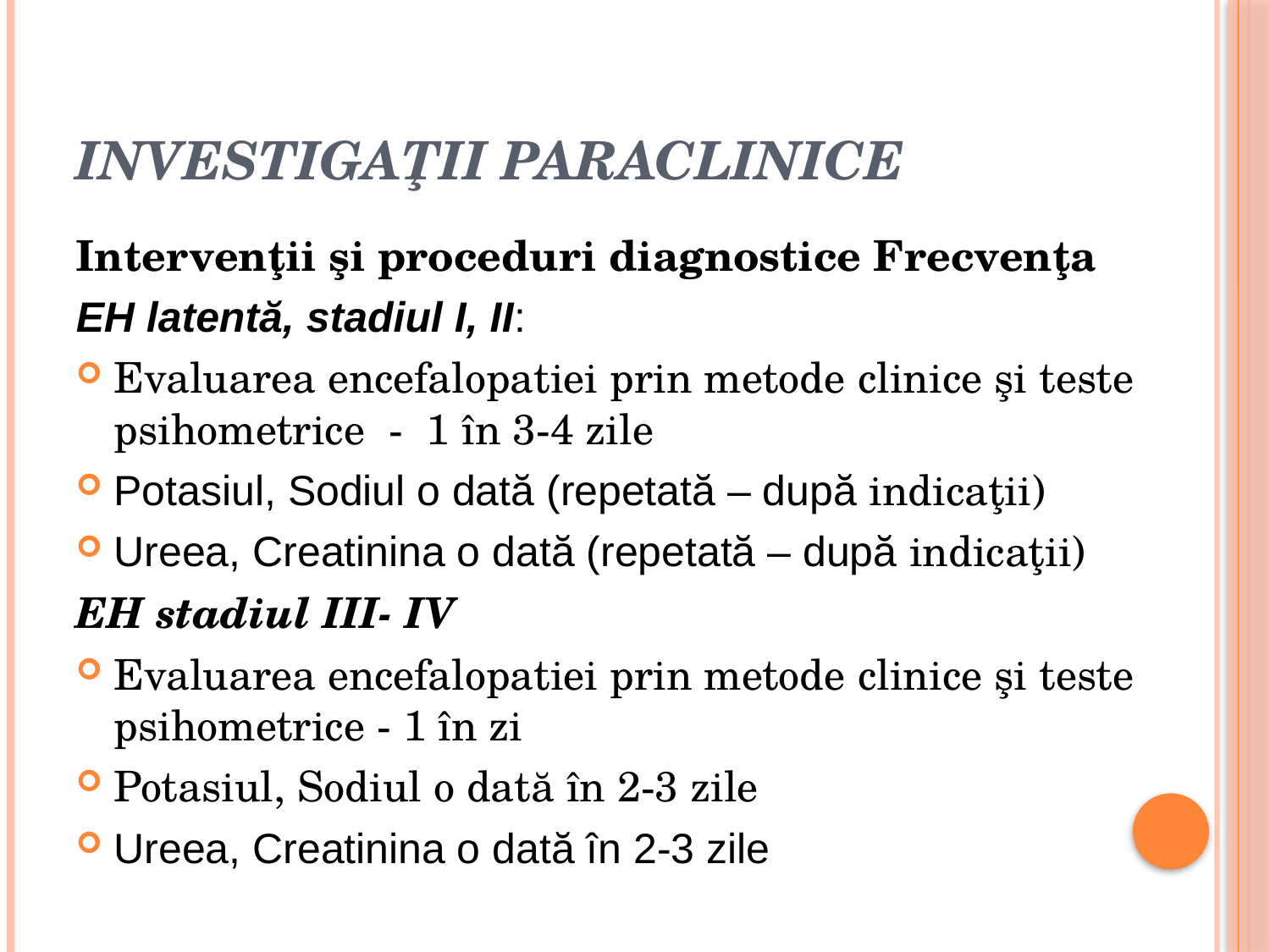

# Investigaţii paraclinice
Intervenţii şi proceduri diagnostice Frecvenţa
EH latentă, stadiul I, II:
Evaluarea encefalopatiei prin metode clinice şi teste psihometrice  -  1 în 3-4 zile
Potasiul, Sodiul o dată (repetată – după indicaţii)
Ureea, Creatinina o dată (repetată – după indicaţii)
EH stadiul III- IV
Evaluarea encefalopatiei prin metode clinice şi teste psihometrice - 1 în zi
Potasiul, Sodiul o dată în 2-3 zile
Ureea, Creatinina o dată în 2-3 zile